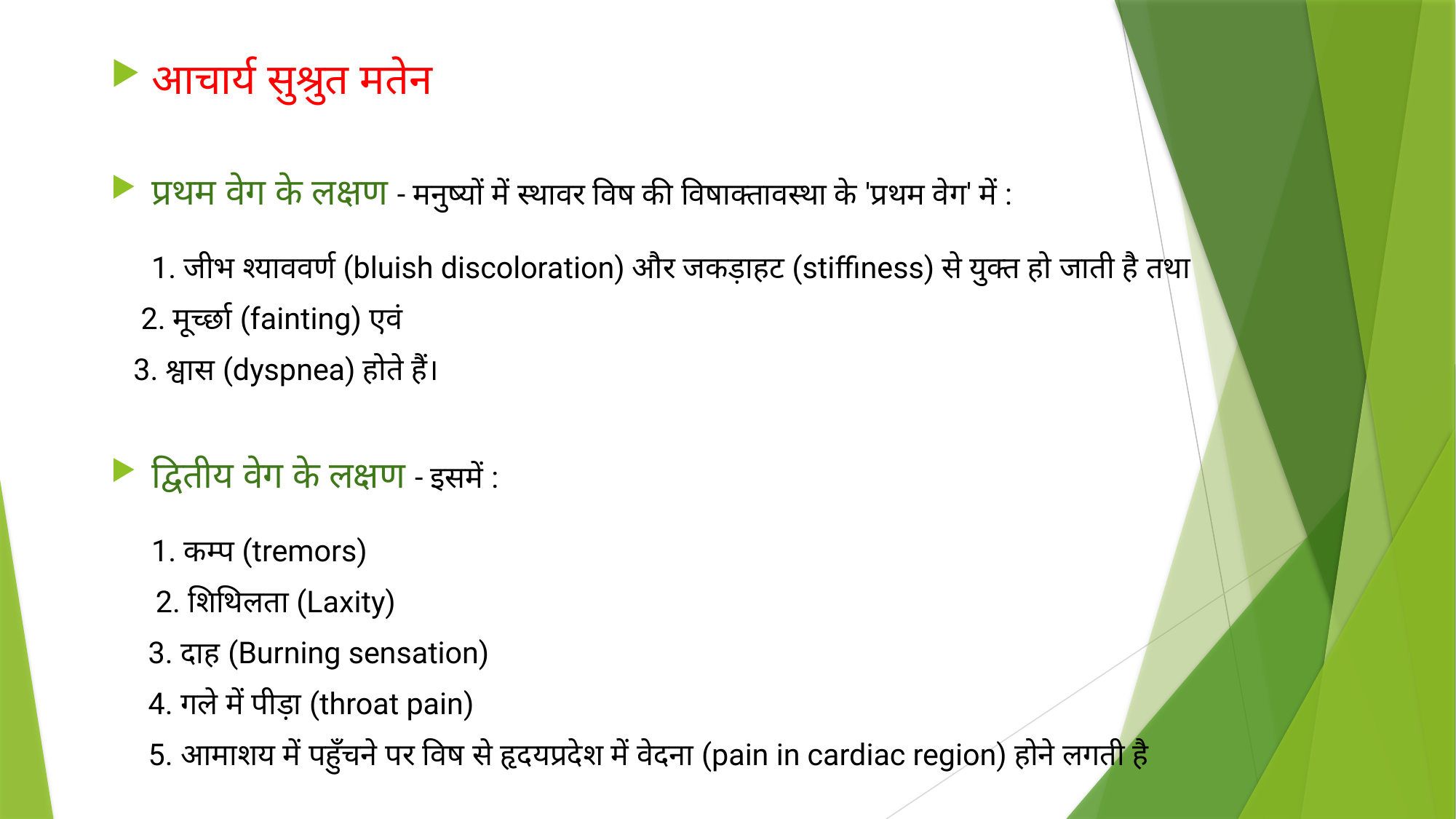

आचार्य सुश्रुत मतेन

प्रथम वेग के लक्षण - मनुष्यों में स्थावर विष की विषाक्तावस्था के 'प्रथम वेग' में :
1. जीभ श्याववर्ण (bluish discoloration) और जकड़ाहट (stiffiness) से युक्त हो जाती है तथा
    2. मूर्च्छा (fainting) एवं
   3. श्वास (dyspnea) होते हैं।

द्वितीय वेग के लक्षण - इसमें :
1. कम्प (tremors)
      2. शिथिलता (Laxity)
     3. दाह (Burning sensation)
     4. गले में पीड़ा (throat pain)
     5. आमाशय में पहुँचने पर विष से हृदयप्रदेश में वेदना (pain in cardiac region) होने लगती है